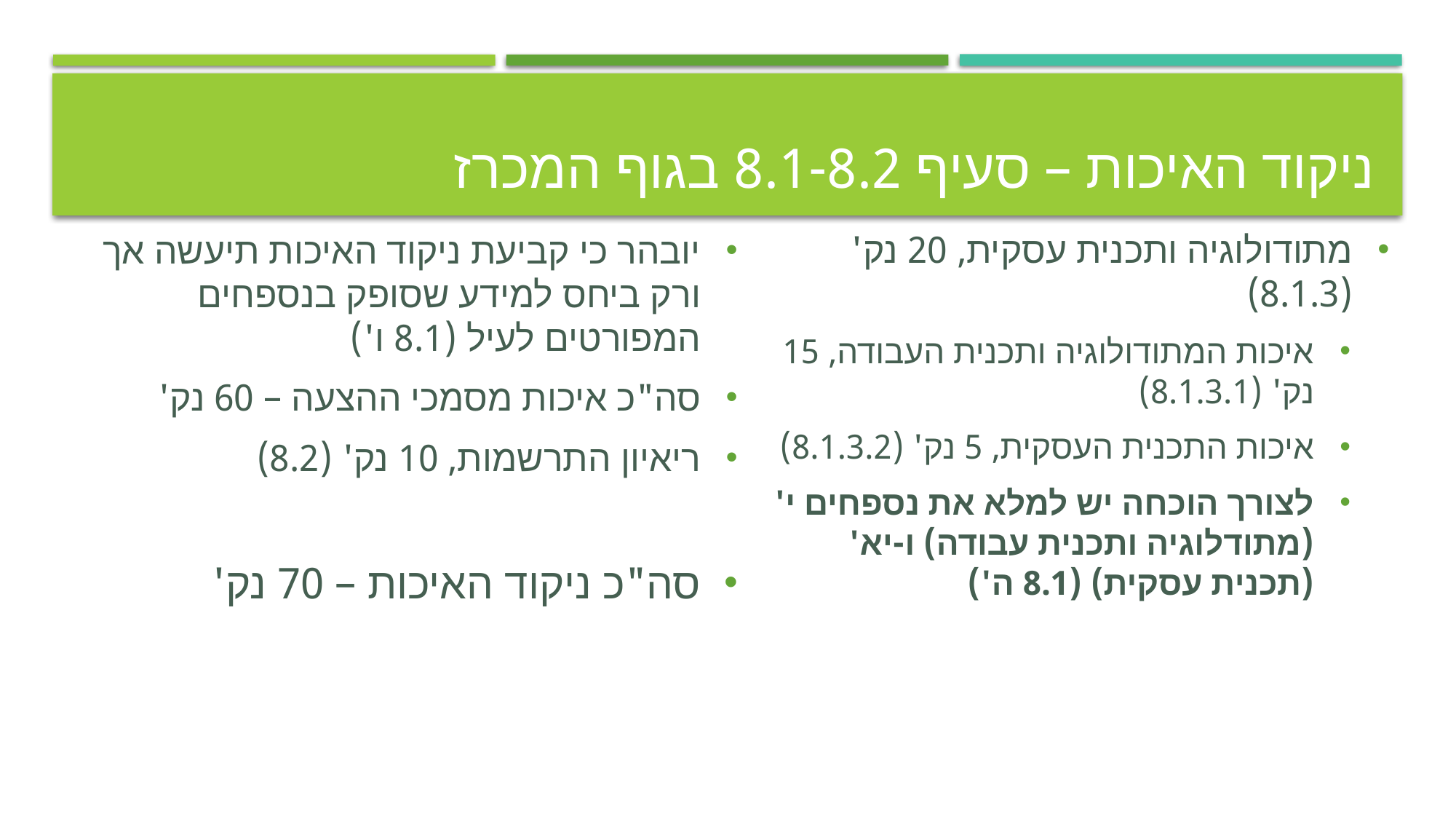

# ניקוד האיכות – סעיף 8.1-8.2 בגוף המכרז
מתודולוגיה ותכנית עסקית, 20 נק' (8.1.3)
איכות המתודולוגיה ותכנית העבודה, 15 נק' (8.1.3.1)
איכות התכנית העסקית, 5 נק' (8.1.3.2)
לצורך הוכחה יש למלא את נספחים י' (מתודלוגיה ותכנית עבודה) ו-יא' (תכנית עסקית) (8.1 ה')

יובהר כי קביעת ניקוד האיכות תיעשה אך ורק ביחס למידע שסופק בנספחים המפורטים לעיל (8.1 ו')
סה"כ איכות מסמכי ההצעה – 60 נק'
ריאיון התרשמות, 10 נק' (8.2)

סה"כ ניקוד האיכות – 70 נק'